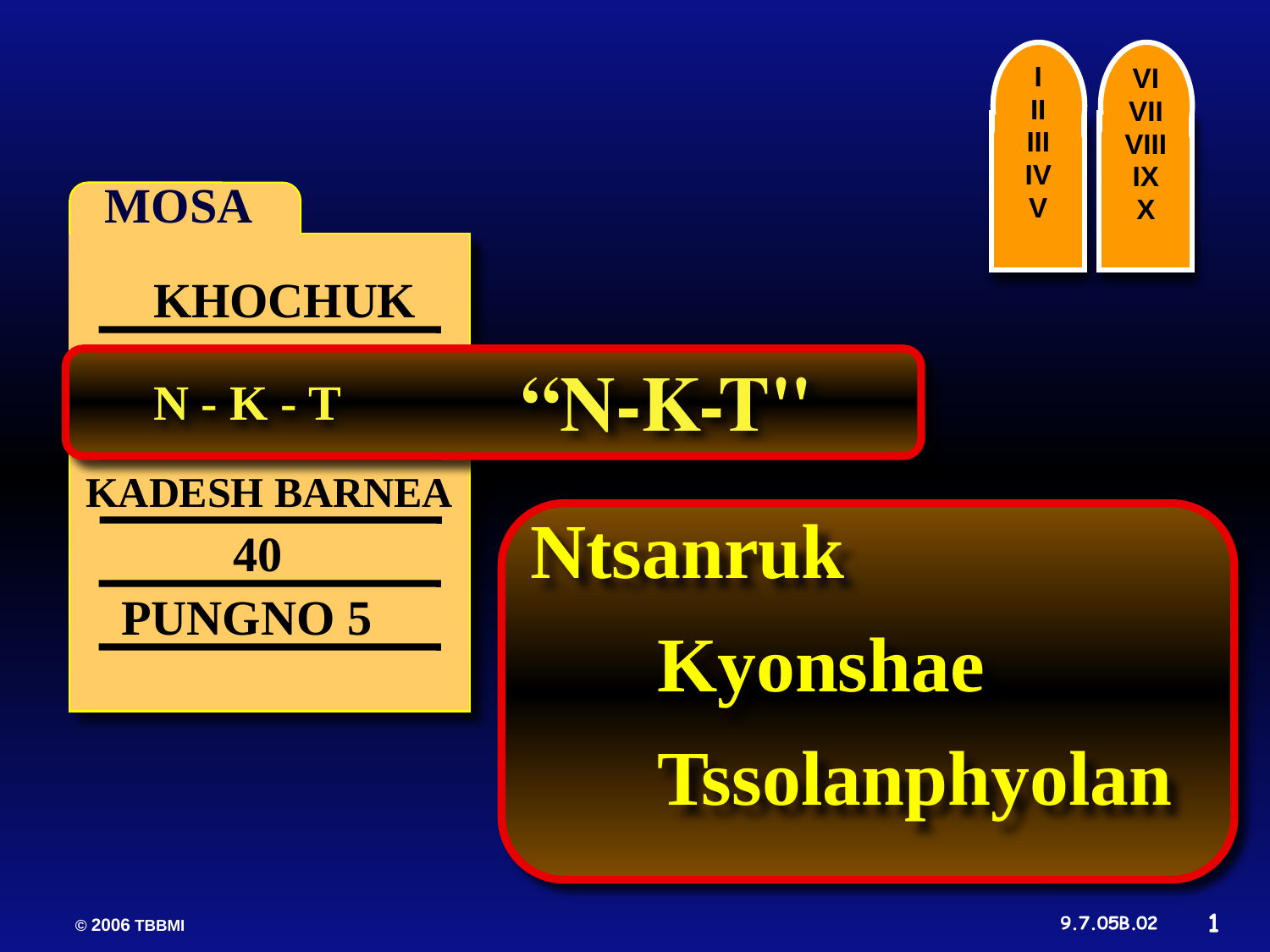

I
II
III
IV
V
VI
VII
VIII
IX
X

   MOSA

KHOCHUK
SINAI

N - K - T
“N-K-T"

M - C - C

KADESH BARNEA

Ntsanruk
	Kyonshae
	Tssolanphyolan
40

PUNGNO 5

1
02